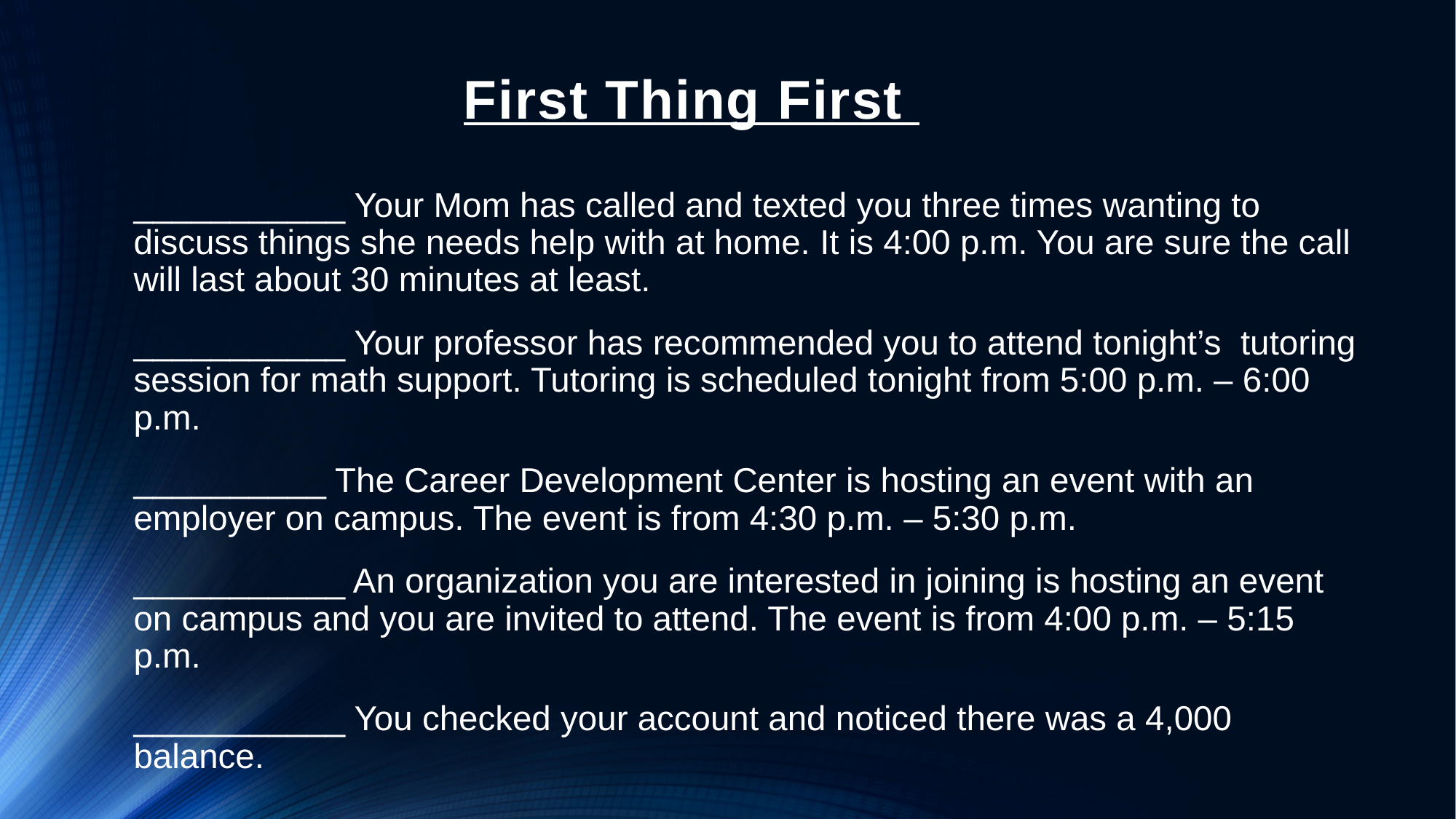

# First Thing First
___________ Your Mom has called and texted you three times wanting to discuss things she needs help with at home. It is 4:00 p.m. You are sure the call will last about 30 minutes at least.
___________ Your professor has recommended you to attend tonight’s  tutoring session for math support. Tutoring is scheduled tonight from 5:00 p.m. – 6:00 p.m.
__________ The Career Development Center is hosting an event with an employer on campus. The event is from 4:30 p.m. – 5:30 p.m.
___________ An organization you are interested in joining is hosting an event on campus and you are invited to attend. The event is from 4:00 p.m. – 5:15 p.m.
___________ You checked your account and noticed there was a 4,000 balance.